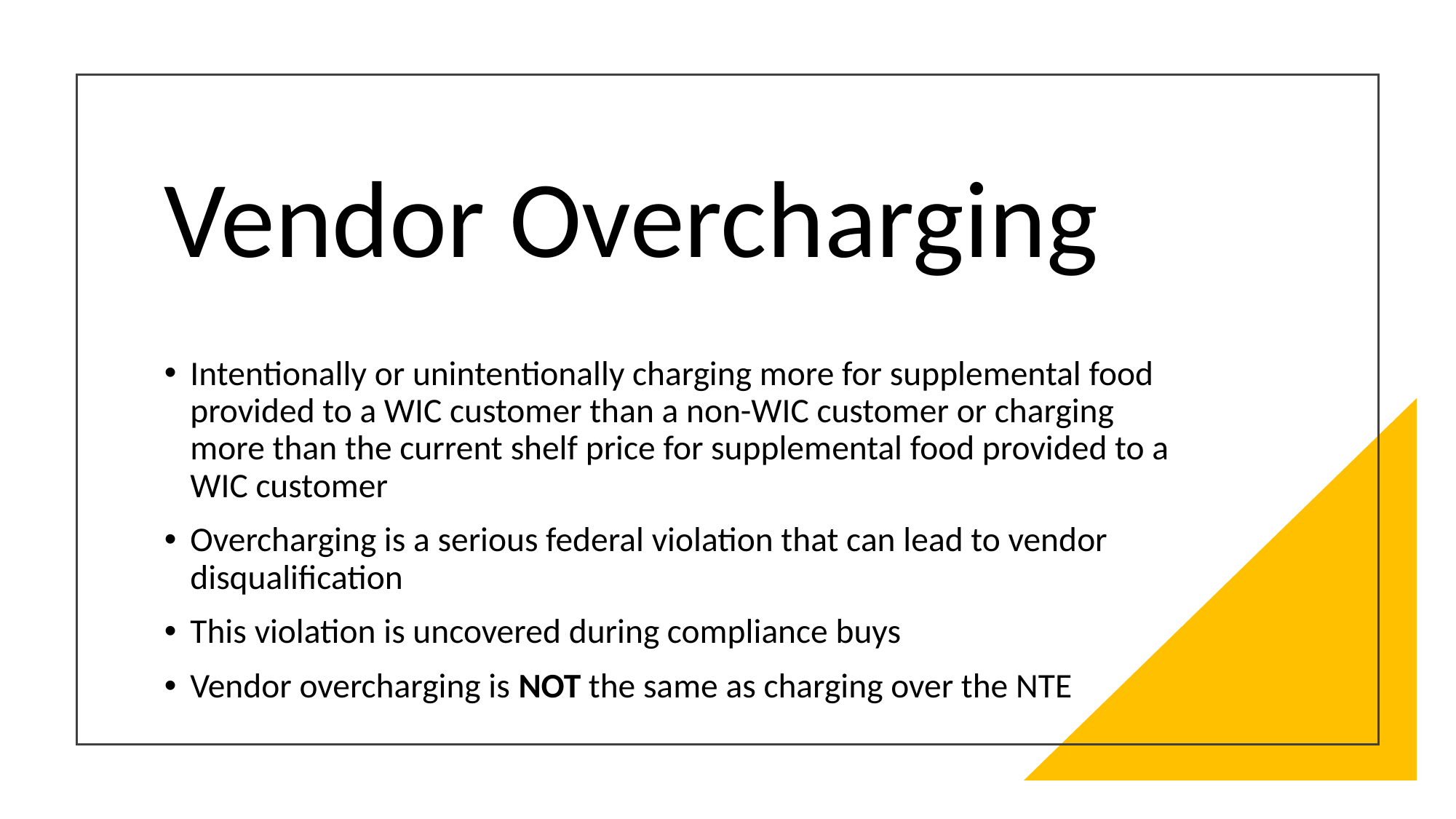

# Vendor Overcharging
Intentionally or unintentionally charging more for supplemental food provided to a WIC customer than a non-WIC customer or charging more than the current shelf price for supplemental food provided to a WIC customer
Overcharging is a serious federal violation that can lead to vendor disqualification
This violation is uncovered during compliance buys
Vendor overcharging is NOT the same as charging over the NTE